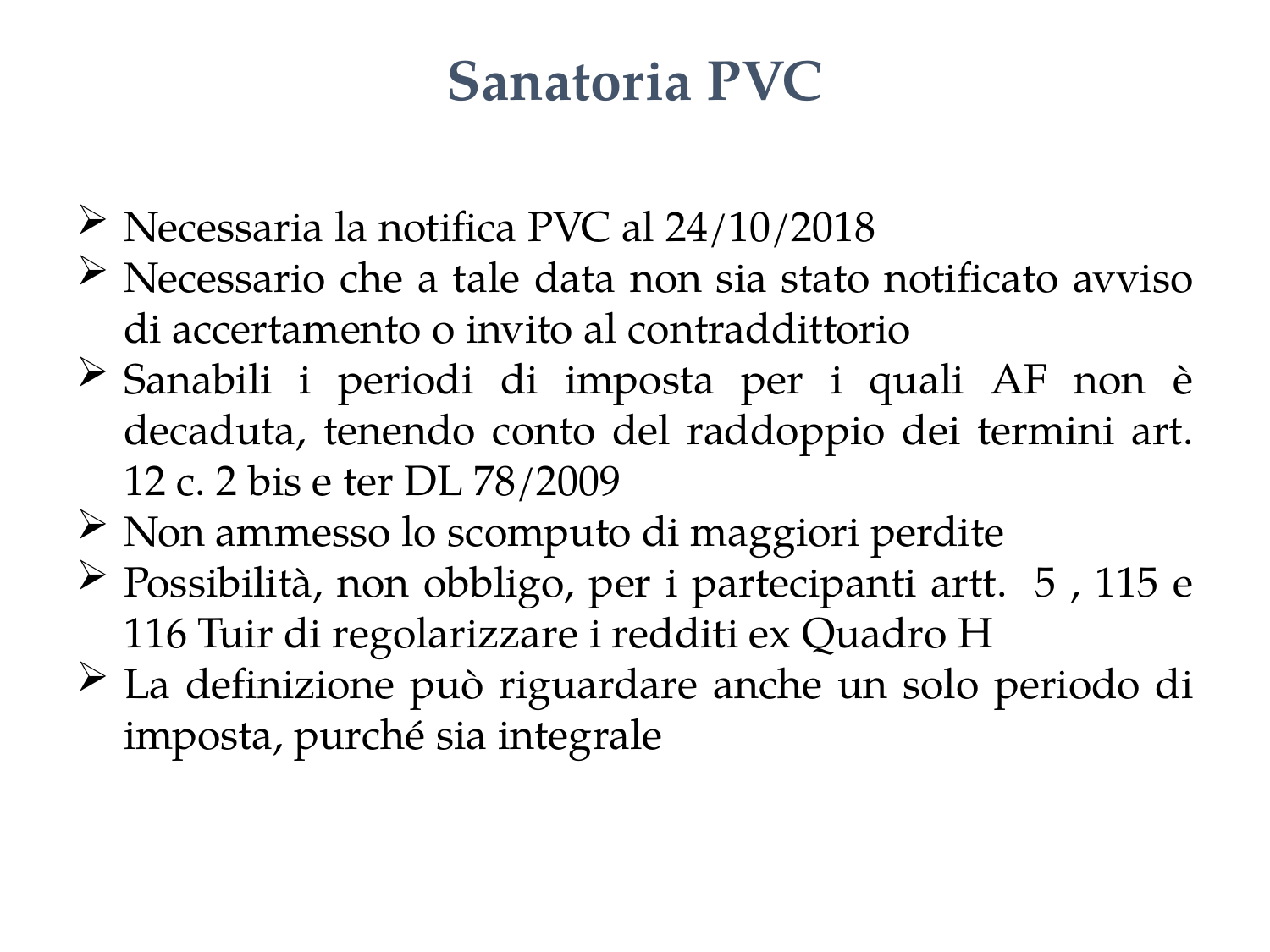

Sanatoria PVC
Necessaria la notifica PVC al 24/10/2018
Necessario che a tale data non sia stato notificato avviso di accertamento o invito al contraddittorio
Sanabili i periodi di imposta per i quali AF non è decaduta, tenendo conto del raddoppio dei termini art. 12 c. 2 bis e ter DL 78/2009
Non ammesso lo scomputo di maggiori perdite
Possibilità, non obbligo, per i partecipanti artt.  5 , 115 e 116 Tuir di regolarizzare i redditi ex Quadro H
La definizione può riguardare anche un solo periodo di imposta, purché sia integrale